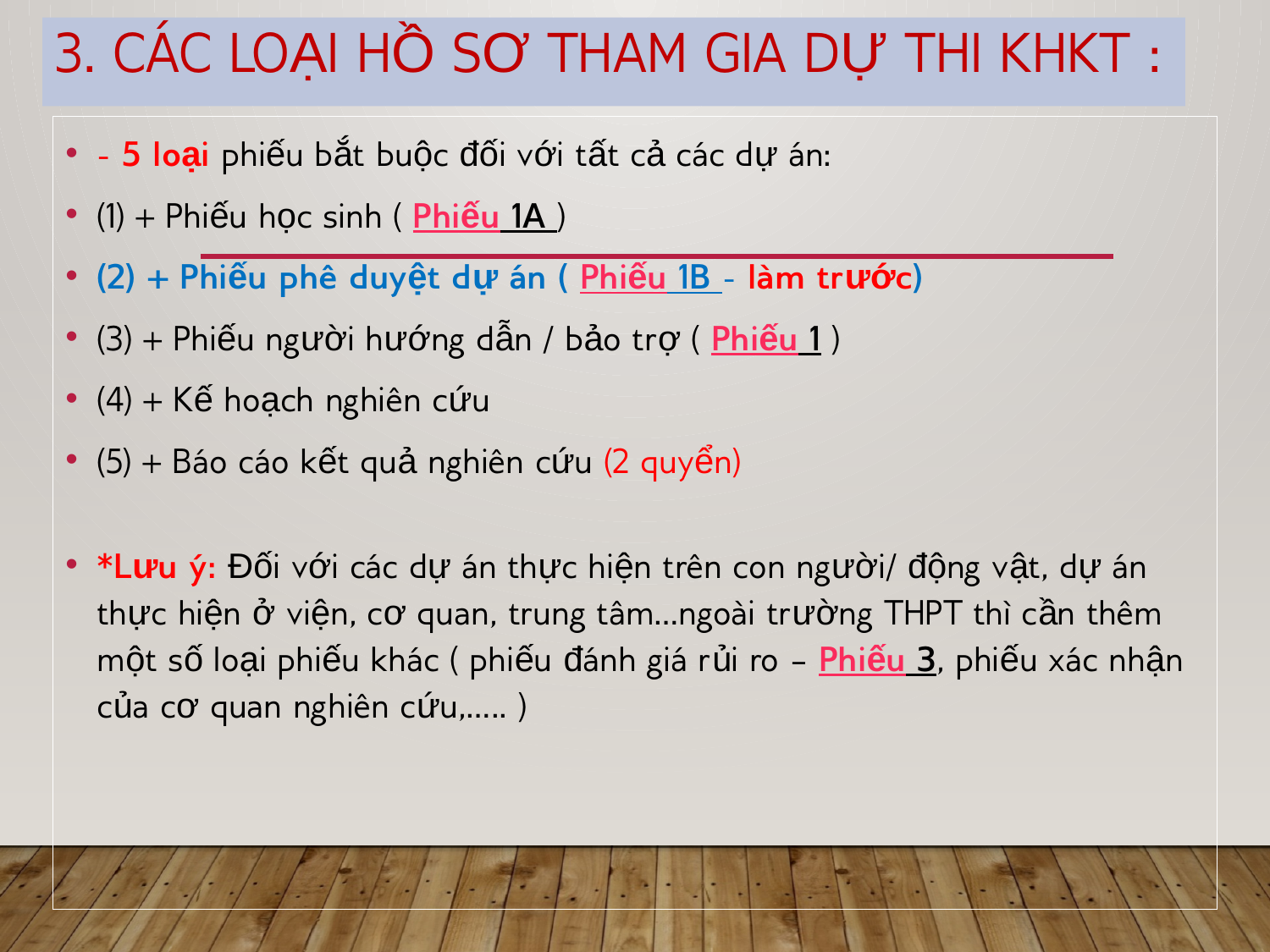

# 3. CÁC LOẠI HỒ SƠ THAM GIA DỰ THI KHKT :
- 5 loại phiếu bắt buộc đối với tất cả các dự án:
(1) + Phiếu học sinh ( Phiếu 1A )
(2) + Phiếu phê duyệt dự án ( Phiếu 1B - làm trước)
(3) + Phiếu người hướng dẫn / bảo trợ ( Phiếu 1 )
(4) + Kế hoạch nghiên cứu
(5) + Báo cáo kết quả nghiên cứu (2 quyển)

*Lưu ý: Đối với các dự án thực hiện trên con người/ động vật, dự án thực hiện ở viện, cơ quan, trung tâm…ngoài trường THPT thì cần thêm một số loại phiếu khác ( phiếu đánh giá rủi ro – Phiếu 3, phiếu xác nhận của cơ quan nghiên cứu,….. )